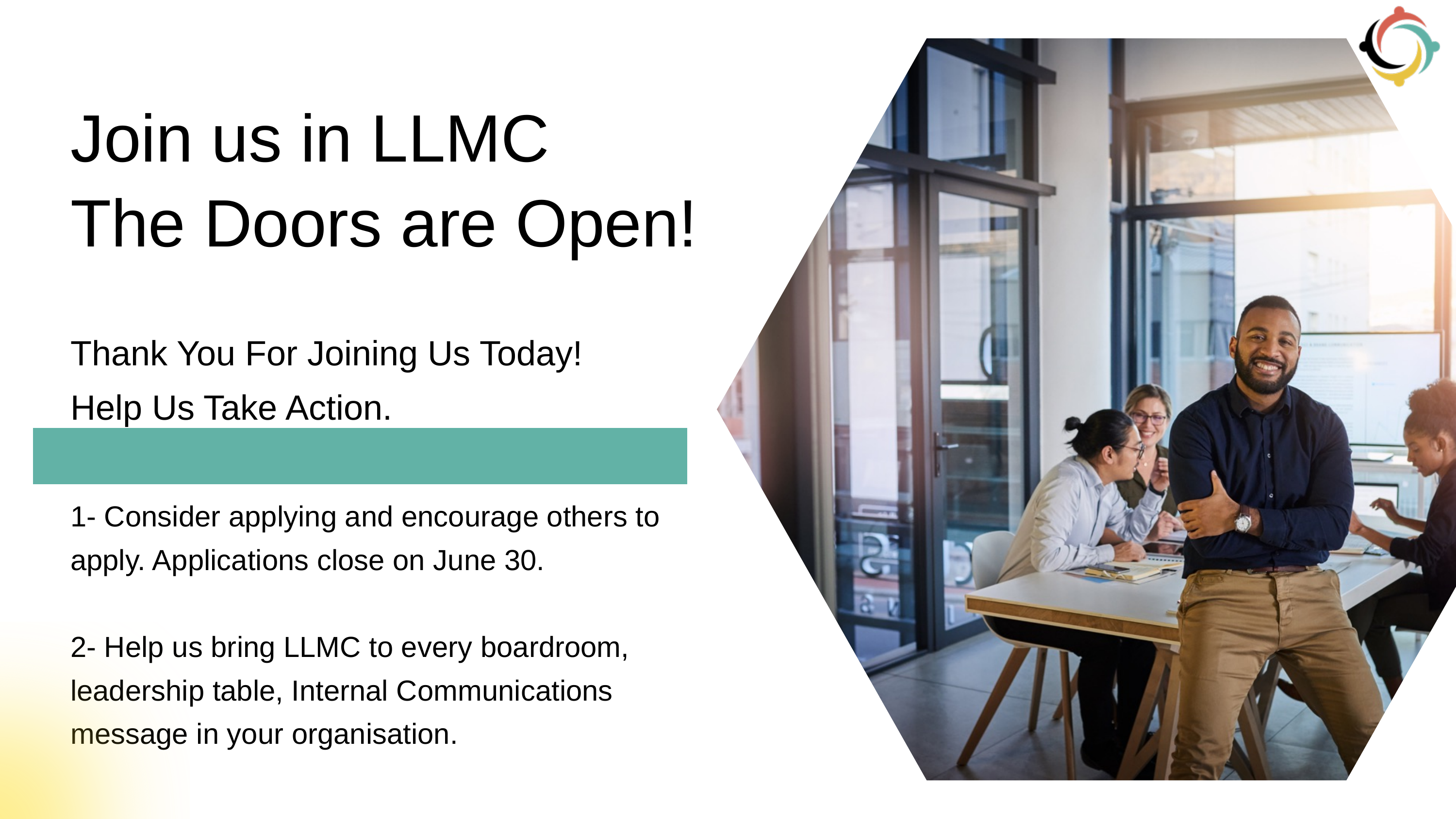

Join us in LLMC
The Doors are Open!
Thank You For Joining Us Today!

Help Us Take Action.

1- Consider applying and encourage others to apply. Applications close on June 30.

2- Help us bring LLMC to every boardroom, leadership table, Internal Communications message in your organisation.